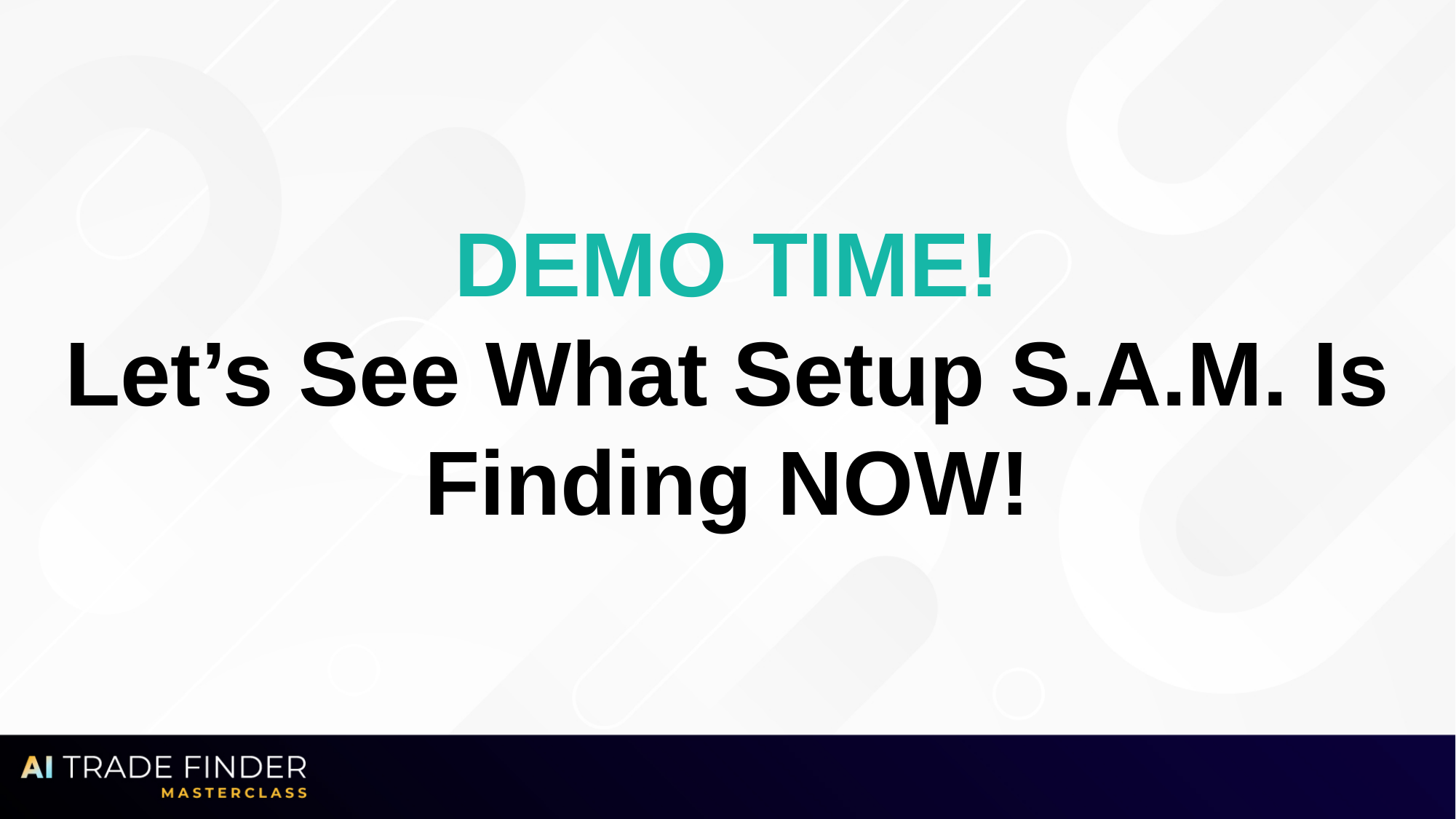

DEMO TIME!
Let’s See What Setup S.A.M. Is Finding NOW!